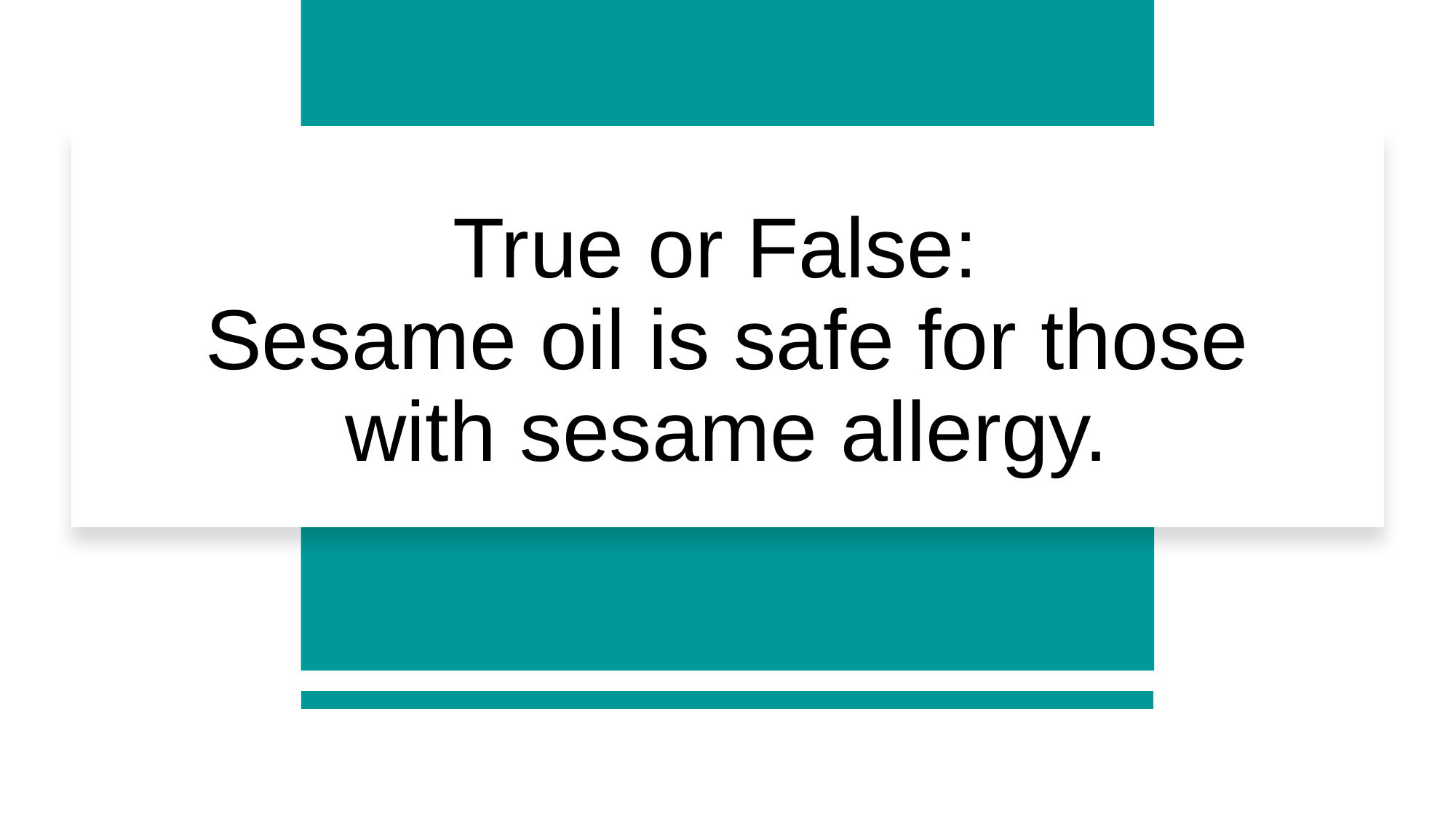

# True or False: Sesame oil is safe for those with sesame allergy.